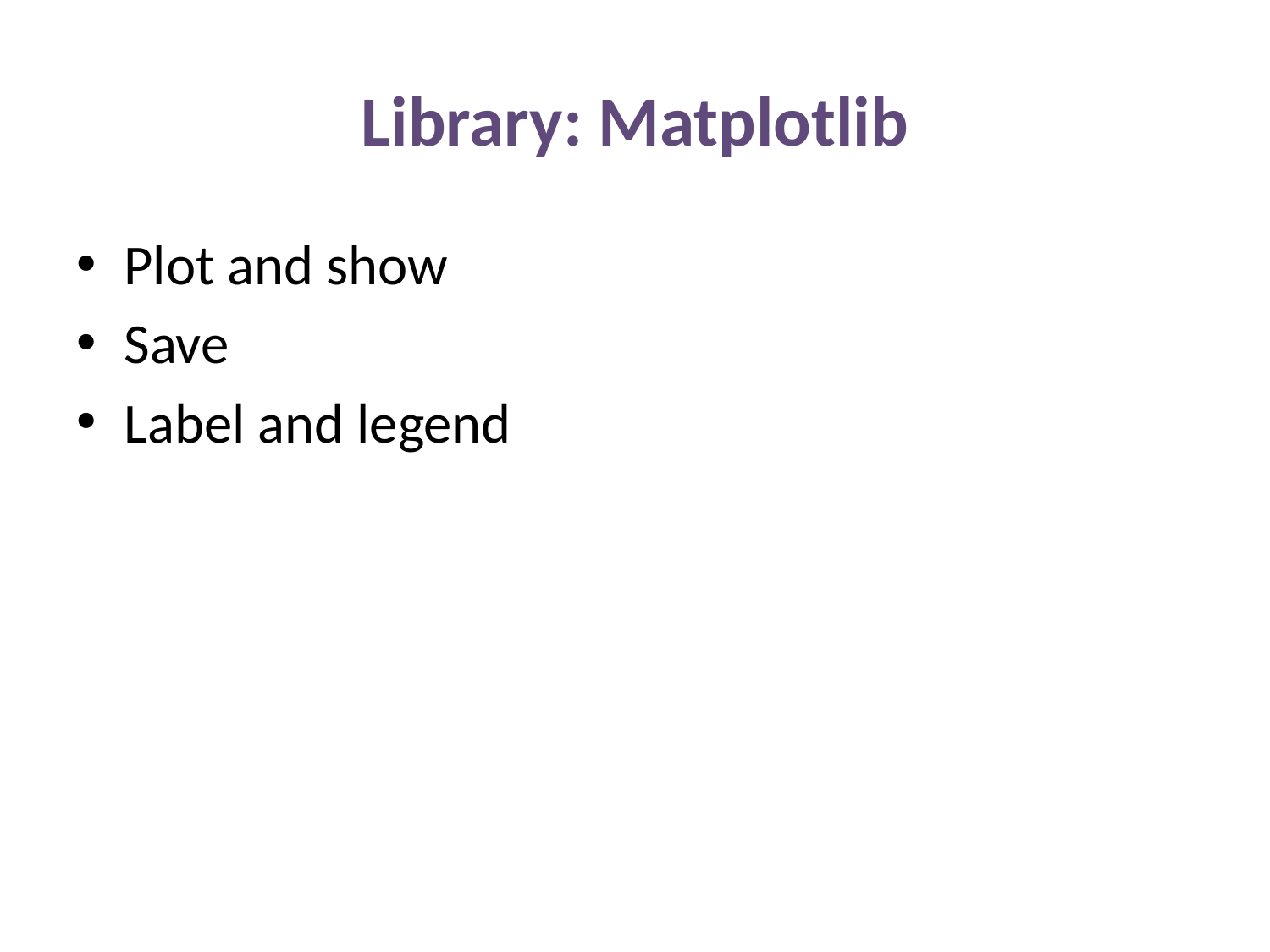

# Library: Matplotlib
Plot and show
Save
Label and legend